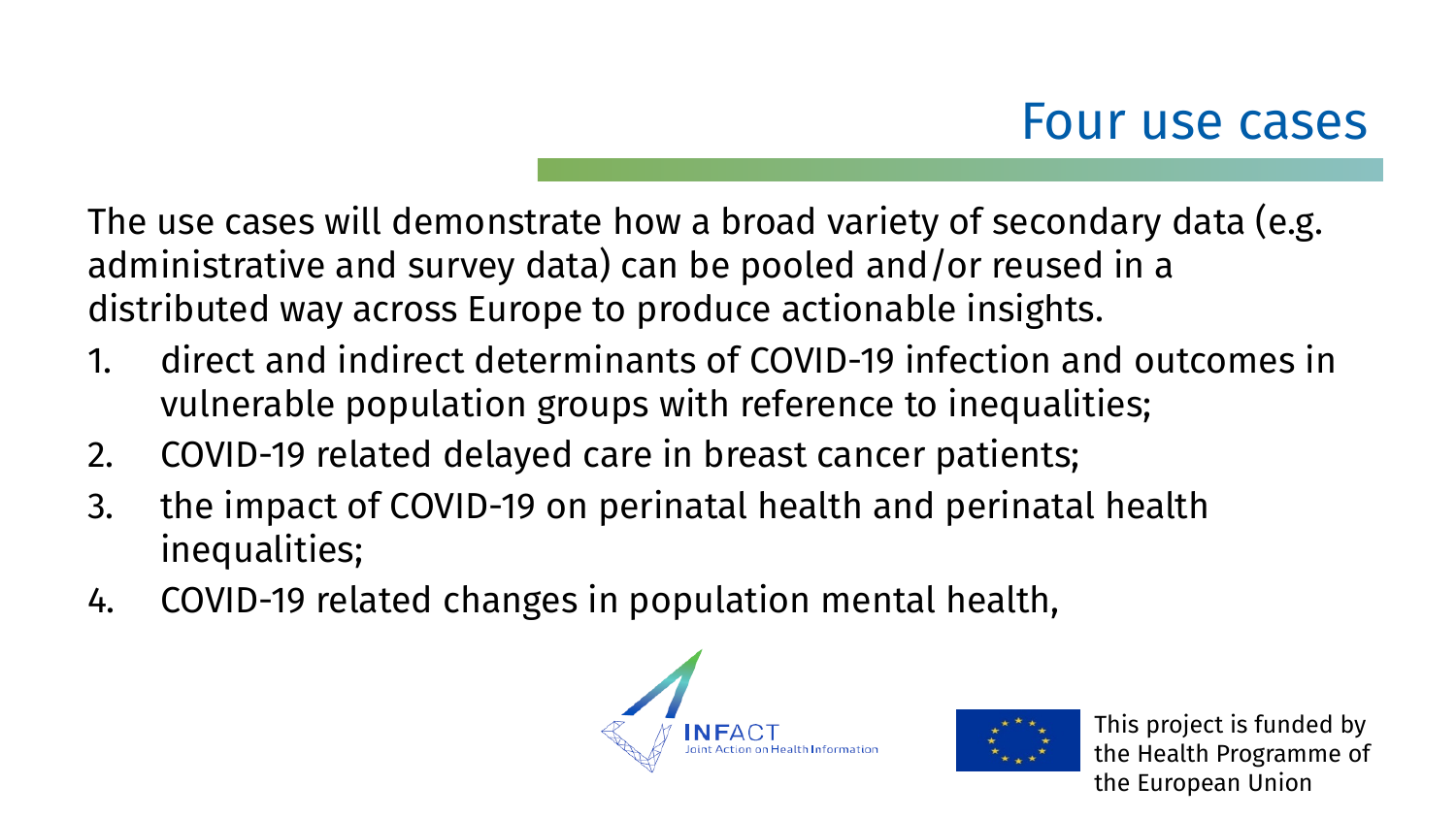

# Four use cases
The use cases will demonstrate how a broad variety of secondary data (e.g. administrative and survey data) can be pooled and/or reused in a distributed way across Europe to produce actionable insights.
direct and indirect determinants of COVID-19 infection and outcomes in vulnerable population groups with reference to inequalities;
COVID-19 related delayed care in breast cancer patients;
the impact of COVID-19 on perinatal health and perinatal health inequalities;
COVID-19 related changes in population mental health,